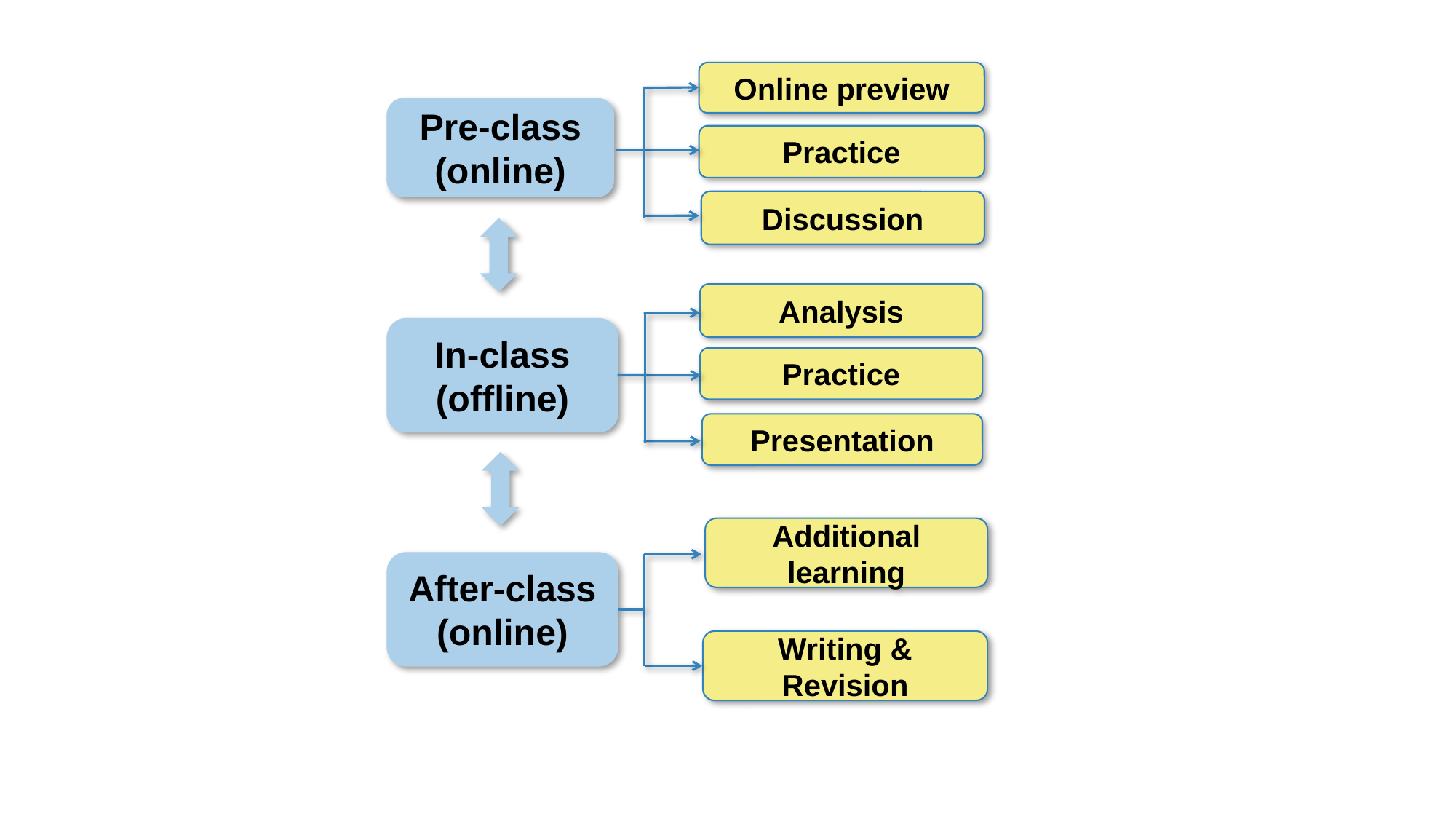

Online preview
Pre-class
(online)
Practice
Discussion

Analysis
In-class
(offline)
Practice
Presentation

Additional learning
After-class
(online)
Writing & Revision